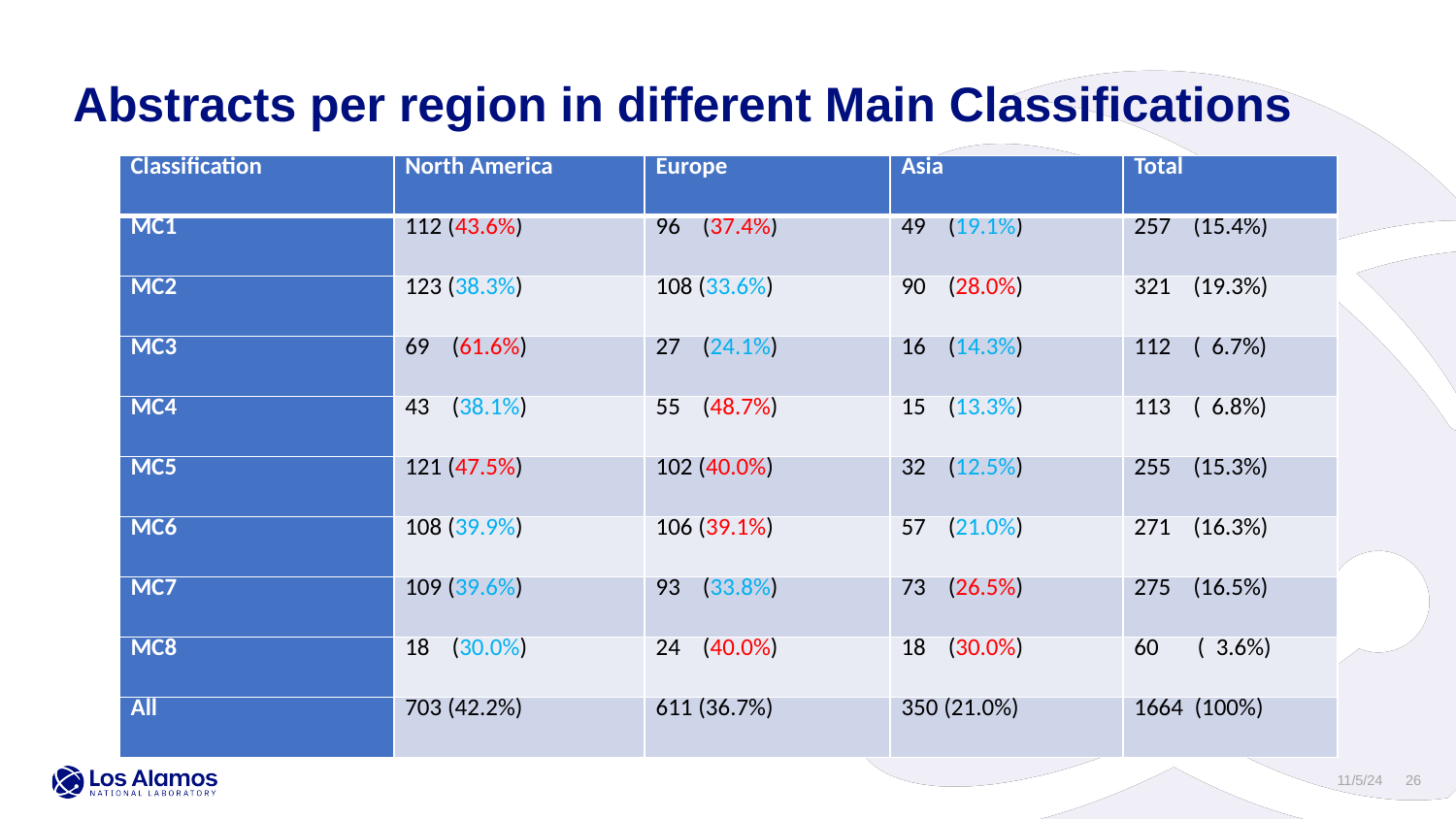

Abstracts per region in different Main Classifications
| Classification | North America | Europe | Asia | Total |
| --- | --- | --- | --- | --- |
| MC1 | 112 (43.6%) | 96 (37.4%) | 49 (19.1%) | 257 (15.4%) |
| MC2 | 123 (38.3%) | 108 (33.6%) | 90 (28.0%) | 321 (19.3%) |
| MC3 | 69 (61.6%) | 27 (24.1%) | 16 (14.3%) | 112 ( 6.7%) |
| MC4 | 43 (38.1%) | 55 (48.7%) | 15 (13.3%) | 113 ( 6.8%) |
| MC5 | 121 (47.5%) | 102 (40.0%) | 32 (12.5%) | 255 (15.3%) |
| MC6 | 108 (39.9%) | 106 (39.1%) | 57 (21.0%) | 271 (16.3%) |
| MC7 | 109 (39.6%) | 93 (33.8%) | 73 (26.5%) | 275 (16.5%) |
| MC8 | 18 (30.0%) | 24 (40.0%) | 18 (30.0%) | 60 ( 3.6%) |
| All | 703 (42.2%) | 611 (36.7%) | 350 (21.0%) | 1664 (100%) |